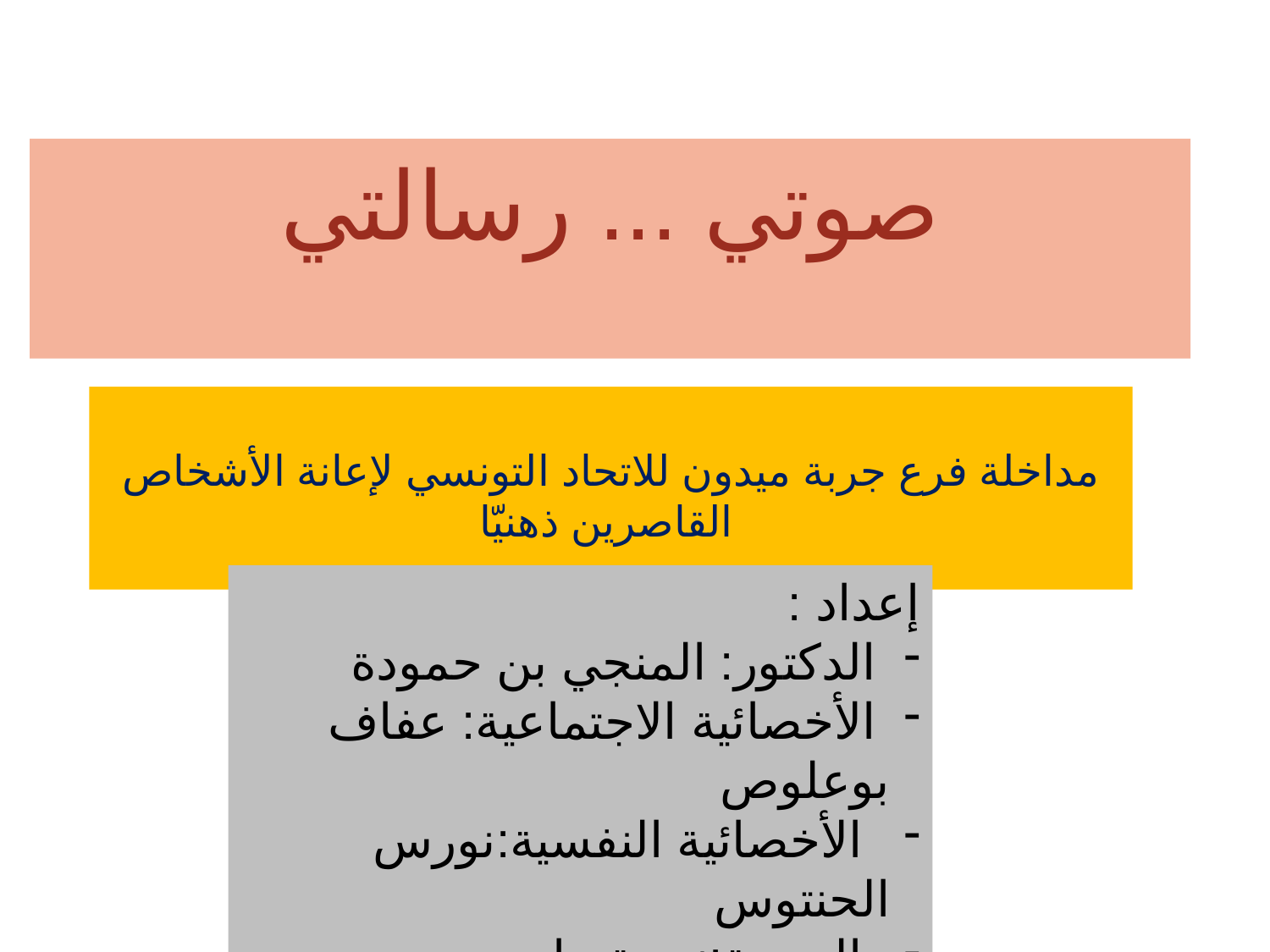

صوتي ... رسالتي

مداخلة فرع جربة ميدون للاتحاد التونسي لإعانة الأشخاص القاصرين ذهنيّا

إعداد :
 الدكتور: المنجي بن حمودة
 الأخصائية الاجتماعية: عفاف بوعلوص
  الأخصائية النفسية:نورس الحنتوس
  المربية:نجيبة مارس